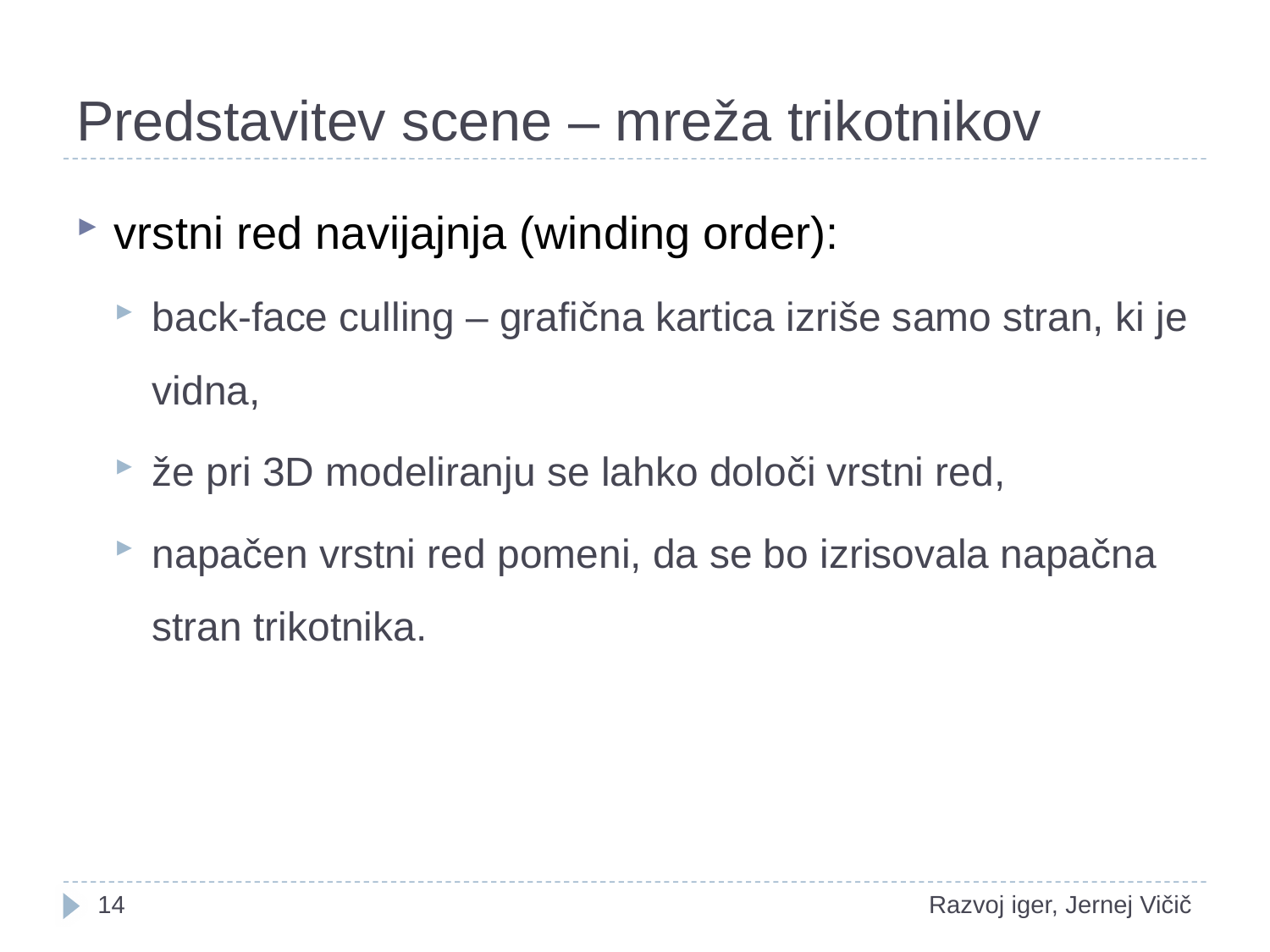

# Predstavitev scene – mreža trikotnikov
vrstni red navijajnja (winding order):
back-face culling – grafična kartica izriše samo stran, ki je vidna,
že pri 3D modeliranju se lahko določi vrstni red,
napačen vrstni red pomeni, da se bo izrisovala napačna stran trikotnika.
14
Razvoj iger, Jernej Vičič